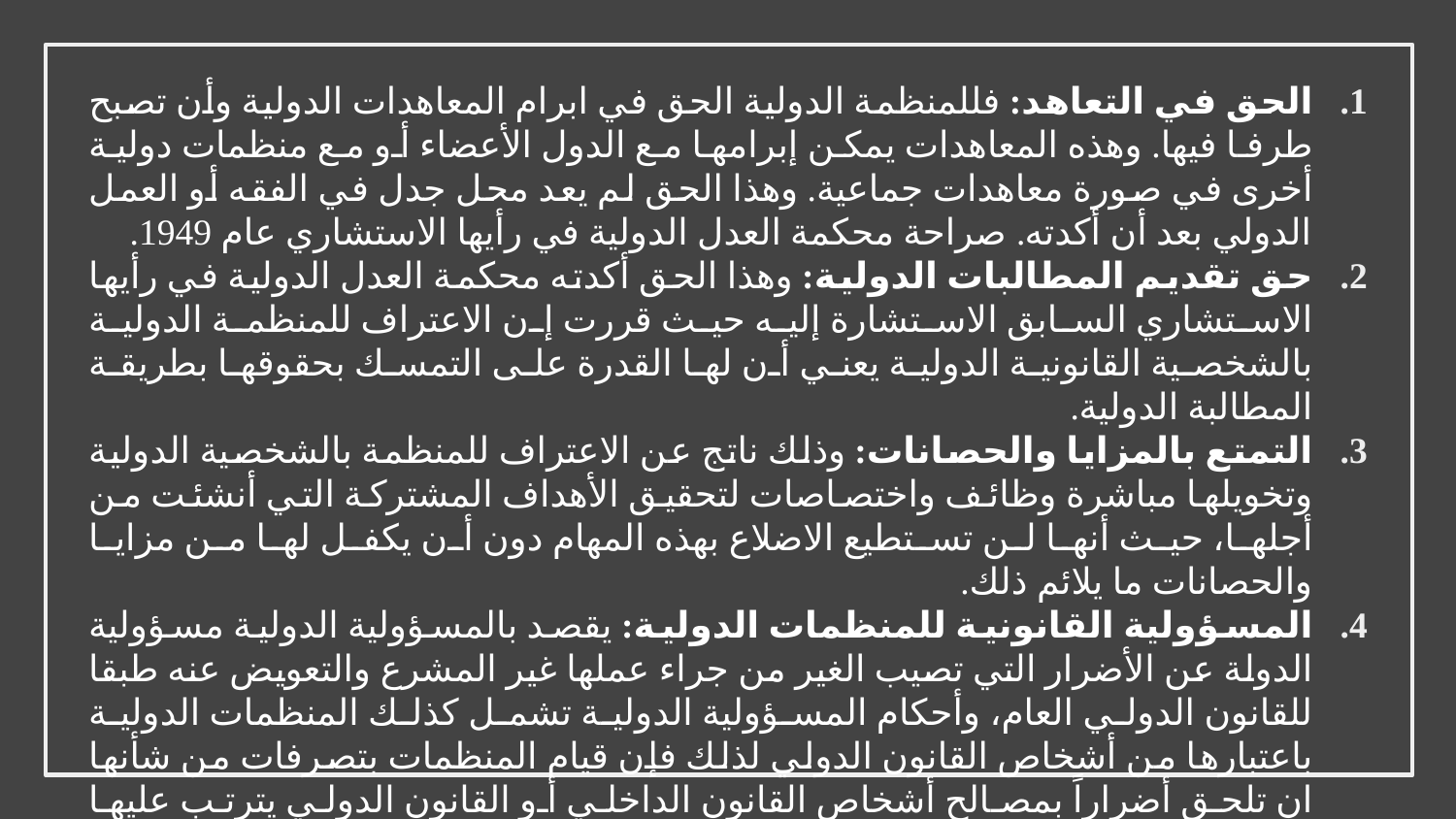

الحق في التعاهد: فللمنظمة الدولية الحق في ابرام المعاهدات الدولية وأن تصبح طرفا فيها. وهذه المعاهدات يمكن إبرامها مع الدول الأعضاء أو مع منظمات دولية أخرى في صورة معاهدات جماعية. وهذا الحق لم يعد محل جدل في الفقه أو العمل الدولي بعد أن أكدته. صراحة محكمة العدل الدولية في رأيها الاستشاري عام 1949.
حق تقديم المطالبات الدولية: وهذا الحق أكدته محكمة العدل الدولية في رأيها الاستشاري السابق الاستشارة إليه حيث قررت إن الاعتراف للمنظمة الدولية بالشخصية القانونية الدولية يعني أن لها القدرة على التمسك بحقوقها بطريقة المطالبة الدولية.
التمتع بالمزايا والحصانات: وذلك ناتج عن الاعتراف للمنظمة بالشخصية الدولية وتخويلها مباشرة وظائف واختصاصات لتحقيق الأهداف المشتركة التي أنشئت من أجلها، حيث أنها لن تستطيع الاضلاع بهذه المهام دون أن يكفل لها من مزايا والحصانات ما يلائم ذلك.
المسؤولية القانونية للمنظمات الدولية: يقصد بالمسؤولية الدولية مسؤولية الدولة عن الأضرار التي تصيب الغير من جراء عملها غير المشرع والتعويض عنه طبقا للقانون الدولي العام، وأحكام المسؤولية الدولية تشمل كذلك المنظمات الدولية باعتبارها من أشخاص القانون الدولي لذلك فإن قيام المنظمات بتصرفات من شأنها ان تلحق أضراراً بمصالح أشخاص القانون الداخلي أو القانون الدولي يترتب عليها المسؤولية الدولية عن تلك التصرفات لأنه يملك التصرف بتحمل عبء المسؤولية.